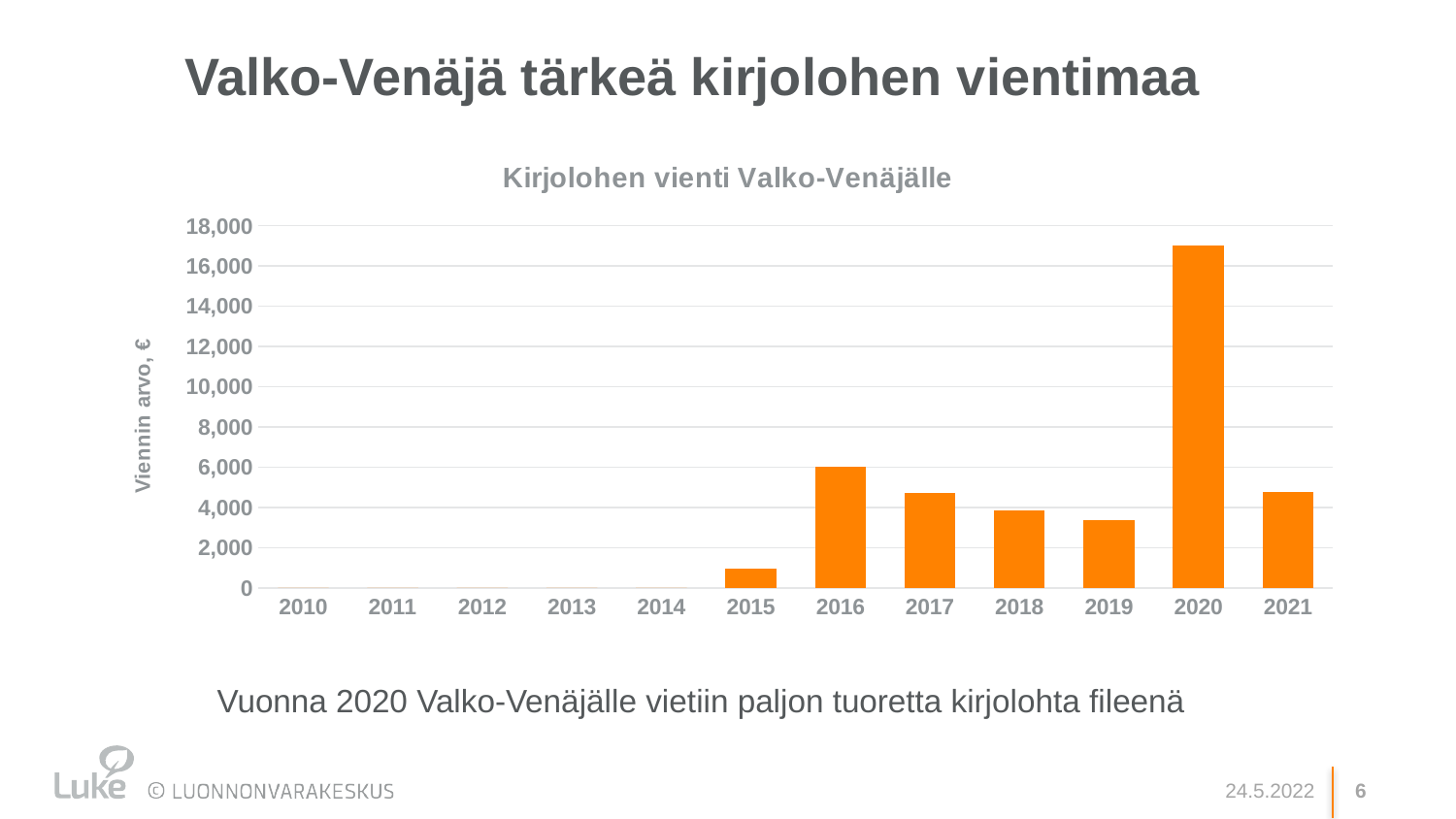

# Valko-Venäjä tärkeä kirjolohen vientimaa

### Chart: Kirjolohen vienti Valko-Venäjälle

| Category | 1 000 € |
|---|---|
| 2010 | 0.0 |
| 2011 | 0.0 |
| 2012 | 0.0 |
| 2013 | 0.0 |
| 2014 | 0.0 |
| 2015 | 974.0 |
| 2016 | 6007.0 |
| 2017 | 4725.0 |
| 2018 | 3846.0 |
| 2019 | 3383.0 |
| 2020 | 17020.0 |
| 2021 | 4777.0 |
Vuonna 2020 Valko-Venäjälle vietiin paljon tuoretta kirjolohta fileenä
24.5.2022